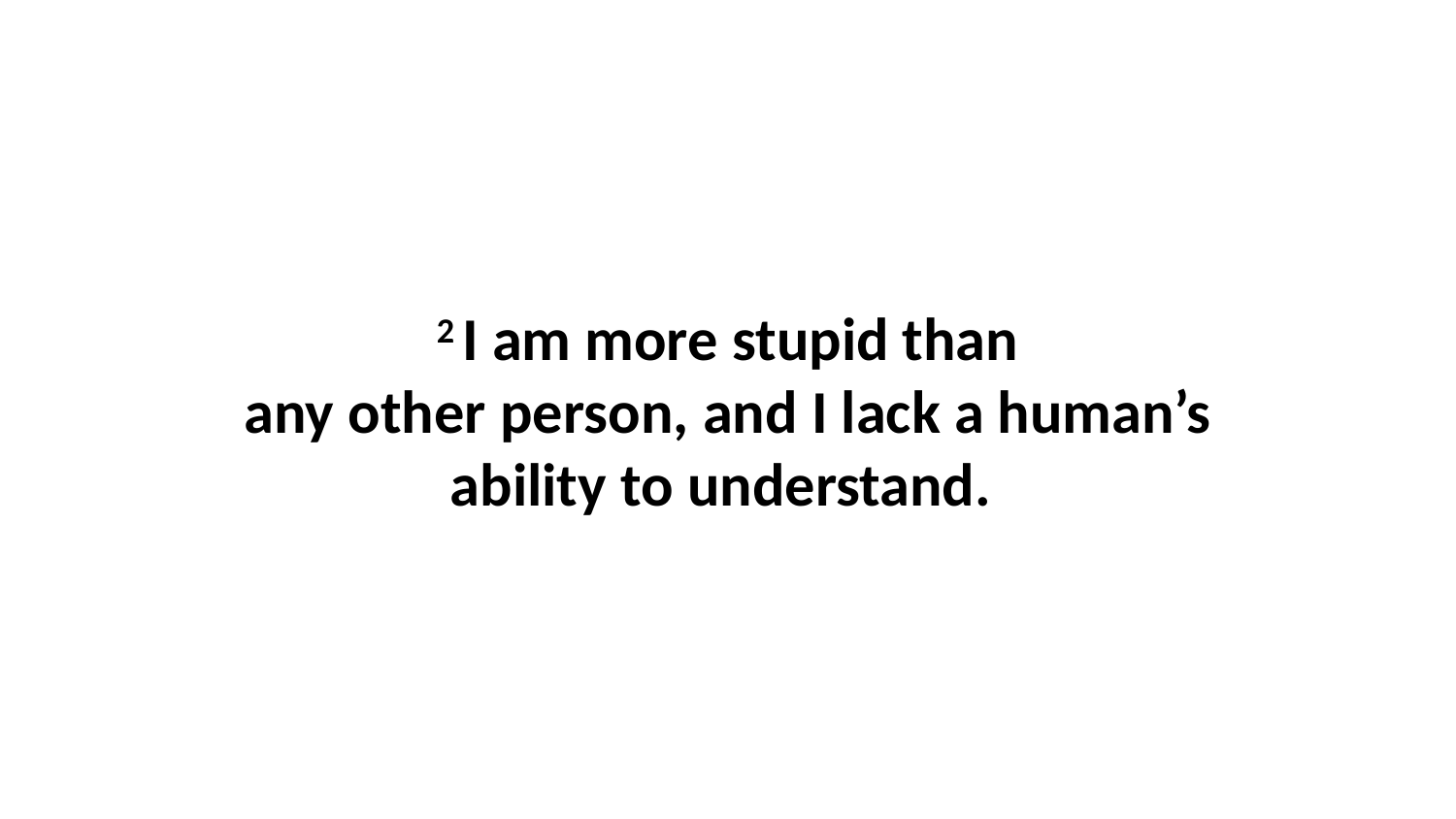

2 I am more stupid than any other person, and I lack a human’s ability to understand.